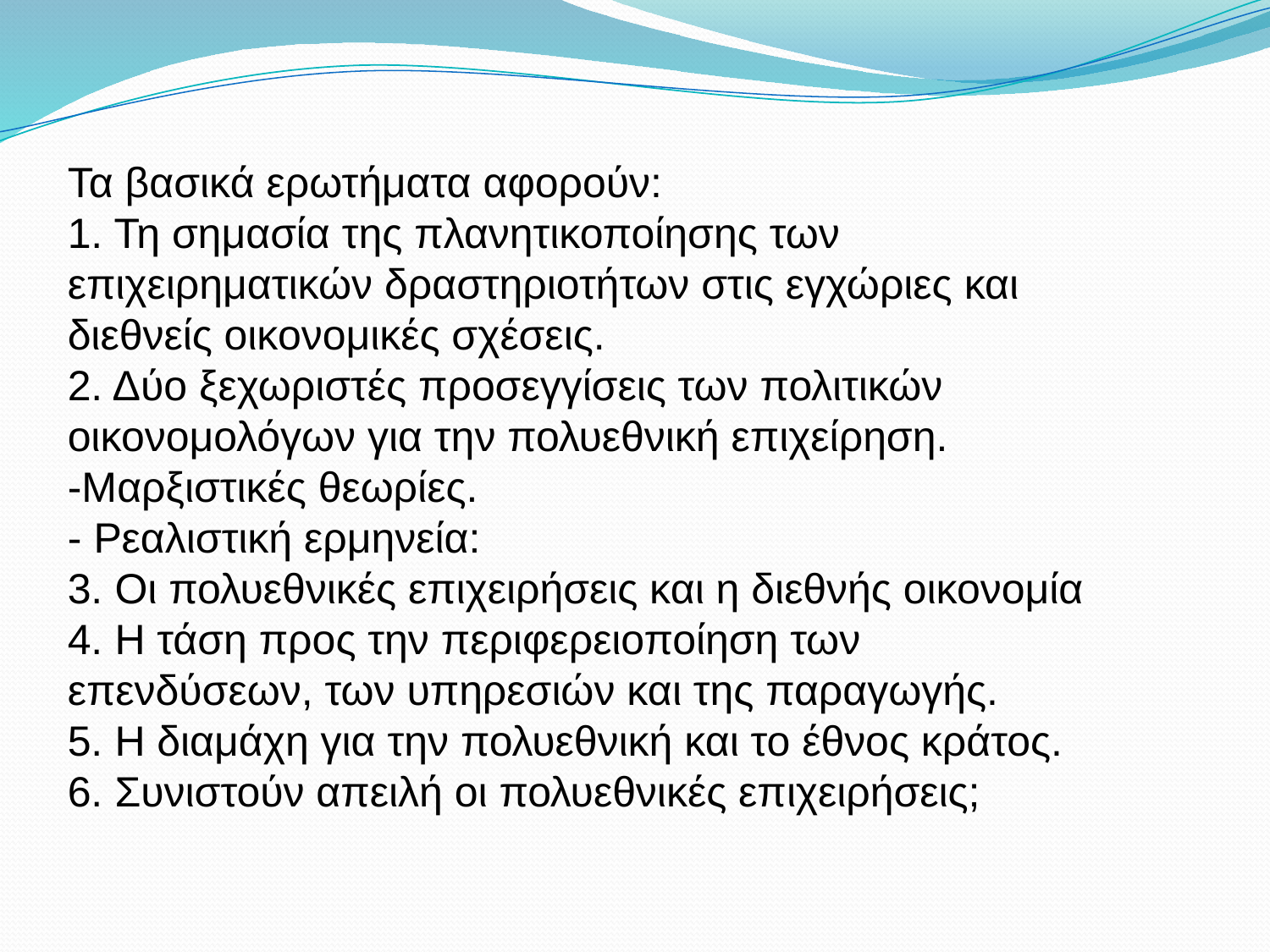

Τα βασικά ερωτήματα αφορούν:
1. Τη σημασία της πλανητικοποίησης των επιχειρηματικών δραστηριοτήτων στις εγχώριες και διεθνείς οικονομικές σχέσεις.
2. Δύο ξεχωριστές προσεγγίσεις των πολιτικών οικονομολόγων για την πολυεθνική επιχείρηση.
-Μαρξιστικές θεωρίες.
- Ρεαλιστική ερμηνεία:
3. Οι πολυεθνικές επιχειρήσεις και η διεθνής οικονομία
4. Η τάση προς την περιφερειοποίηση των επενδύσεων, των υπηρεσιών και της παραγωγής.
5. Η διαμάχη για την πολυεθνική και το έθνος κράτος.
6. Συνιστούν απειλή οι πολυεθνικές επιχειρήσεις;